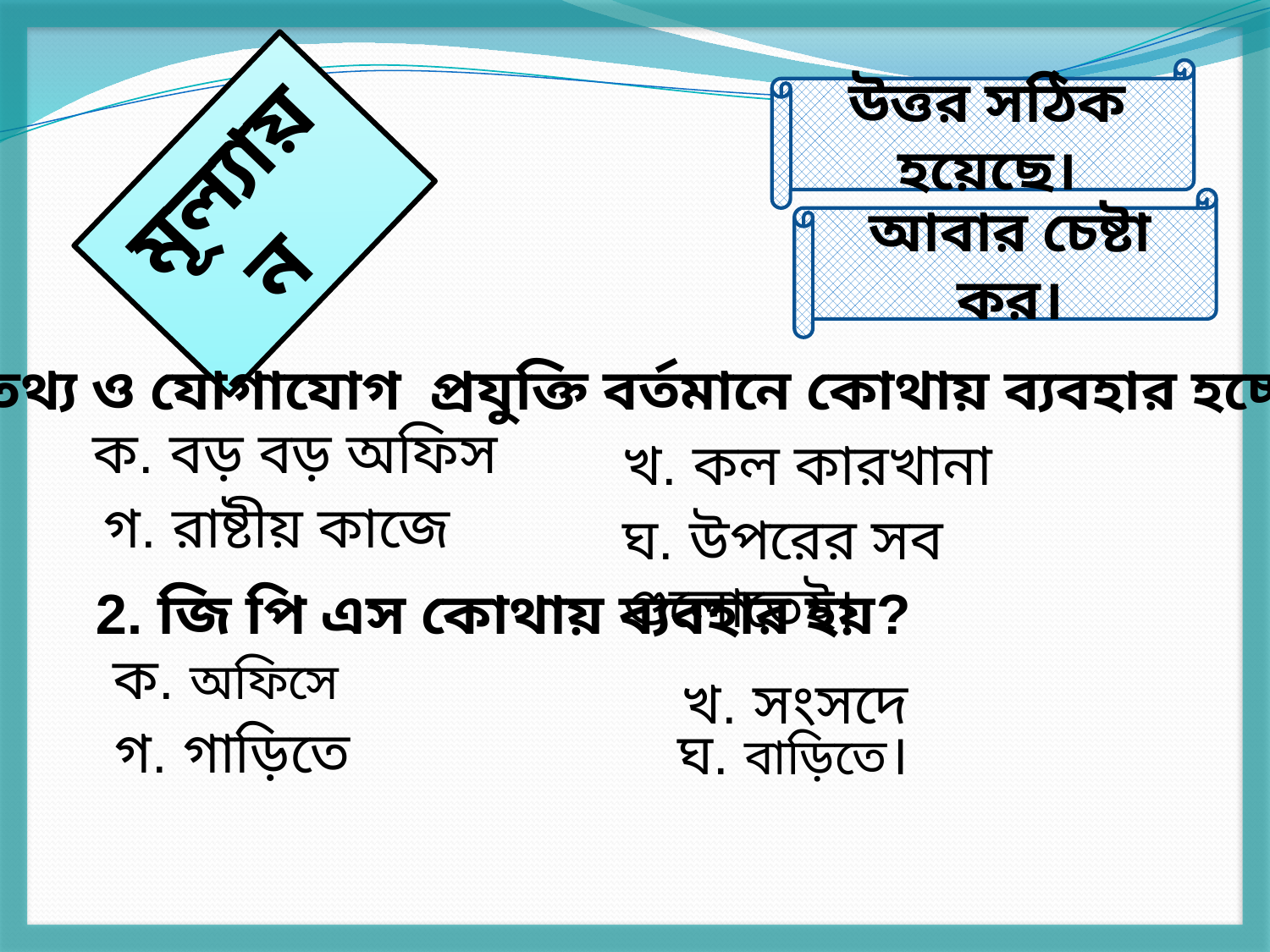

উত্তর সঠিক হয়েছে।
মূল্যায়ন
আবার চেষ্টা কর।
1. তথ্য ও যোগাযোগ  প্রযুক্তি বর্তমানে কোথায় ব্যবহার হচ্ছে?
ক. বড় বড় অফিস
খ. কল কারখানা
গ. রাষ্টীয় কাজে
ঘ. উপরের সব গুলোতেই।
2. জি পি এস কোথায় ব্যবহার হয়?
খ. সংসদে
ক. অফিসে
গ. গাড়িতে
	ঘ. বাড়িতে।